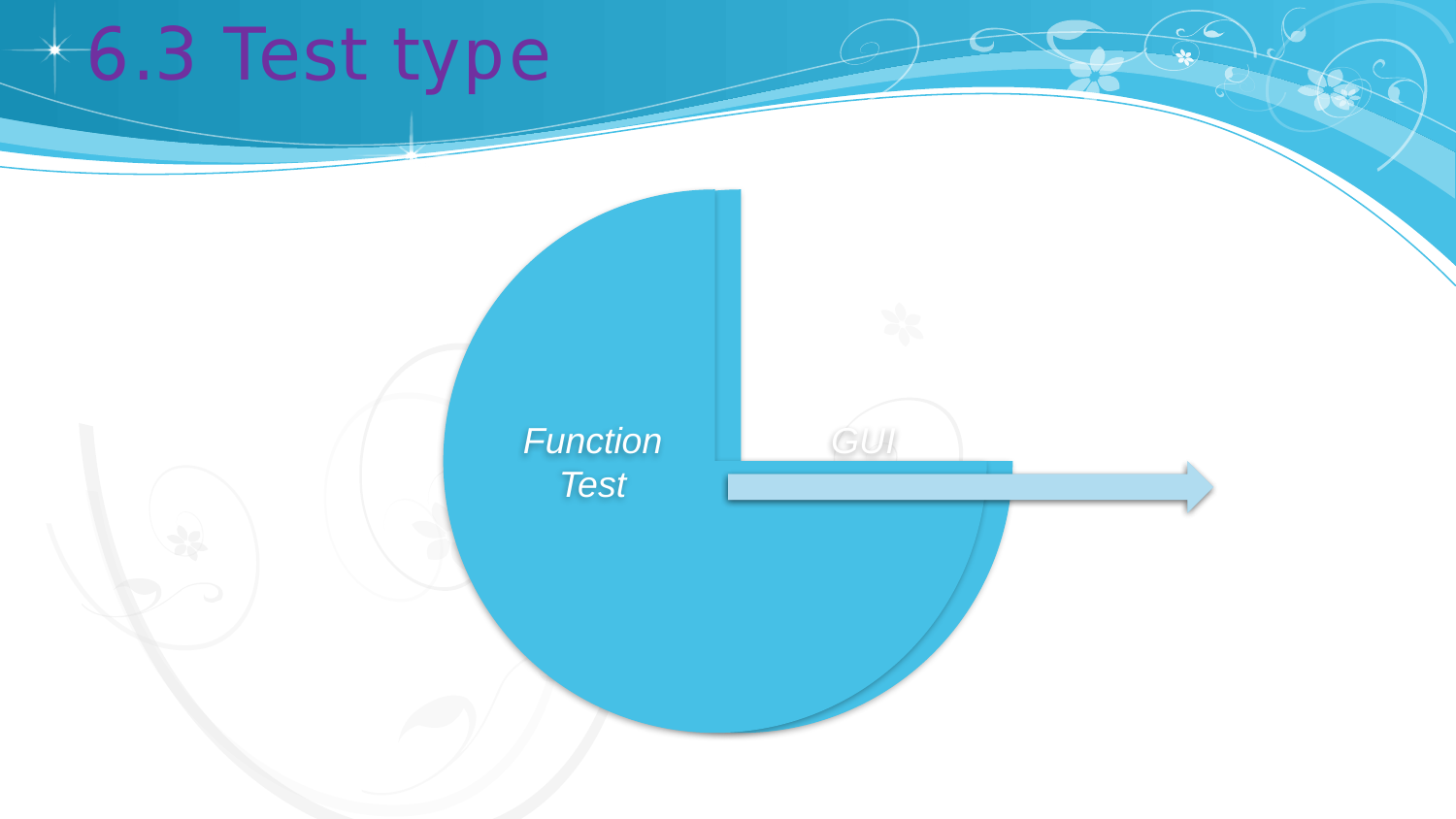

# 6.3 Test type
GUI
Test
Function
Test